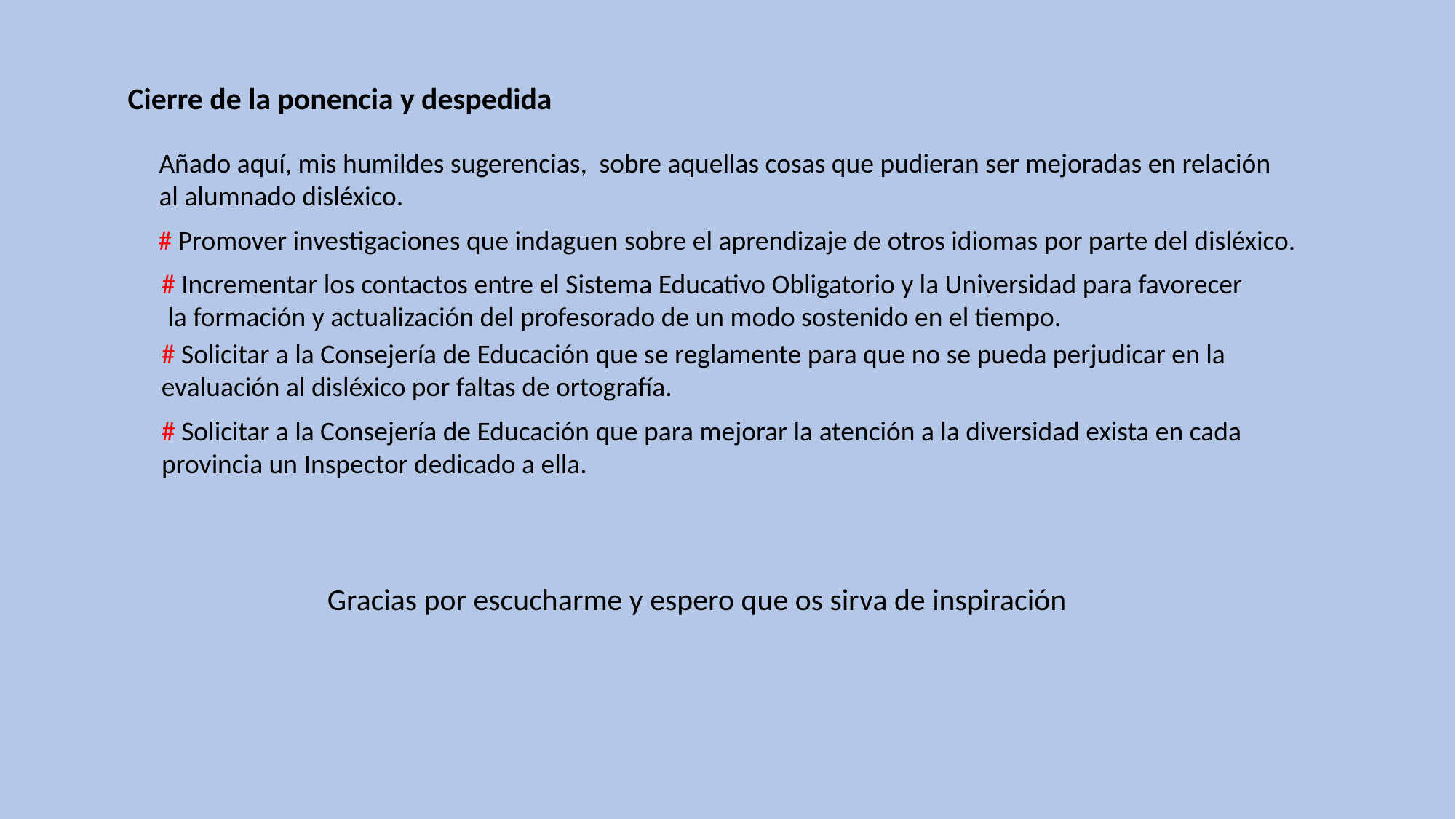

Cierre de la ponencia y despedida
Añado aquí, mis humildes sugerencias,  sobre aquellas cosas que pudieran ser mejoradas en relación
al alumnado disléxico.
# Promover investigaciones que indaguen sobre el aprendizaje de otros idiomas por parte del disléxico.
# Incrementar los contactos entre el Sistema Educativo Obligatorio y la Universidad para favorecer
 la formación y actualización del profesorado de un modo sostenido en el tiempo.
# Solicitar a la Consejería de Educación que se reglamente para que no se pueda perjudicar en la
evaluación al disléxico por faltas de ortografía.
# Solicitar a la Consejería de Educación que para mejorar la atención a la diversidad exista en cada
provincia un Inspector dedicado a ella.
Gracias por escucharme y espero que os sirva de inspiración